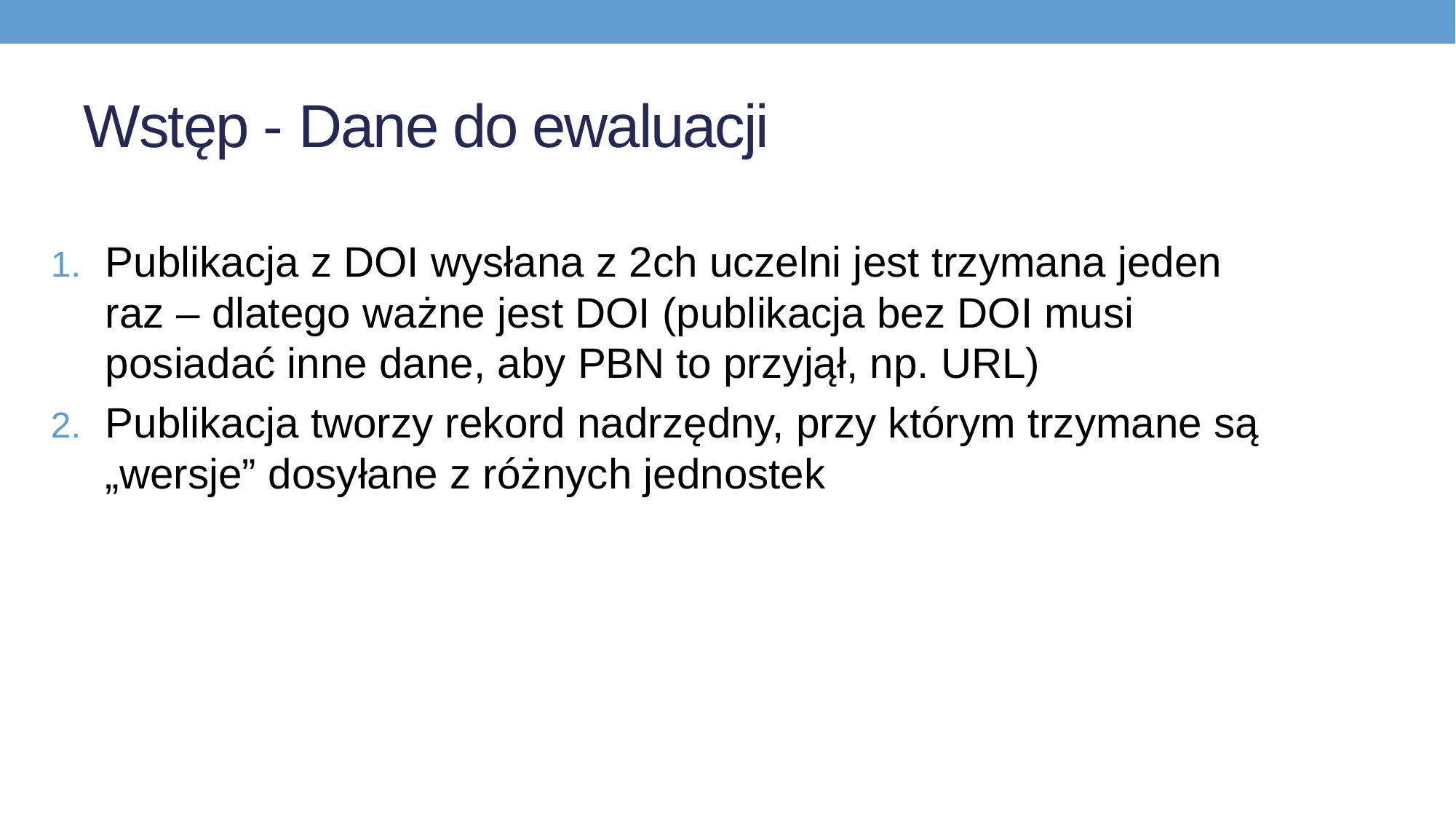

# Wstęp - Dane do ewaluacji
Publikacja z DOI wysłana z 2ch uczelni jest trzymana jeden raz – dlatego ważne jest DOI (publikacja bez DOI musi posiadać inne dane, aby PBN to przyjął, np. URL)
Publikacja tworzy rekord nadrzędny, przy którym trzymane są „wersje” dosyłane z różnych jednostek